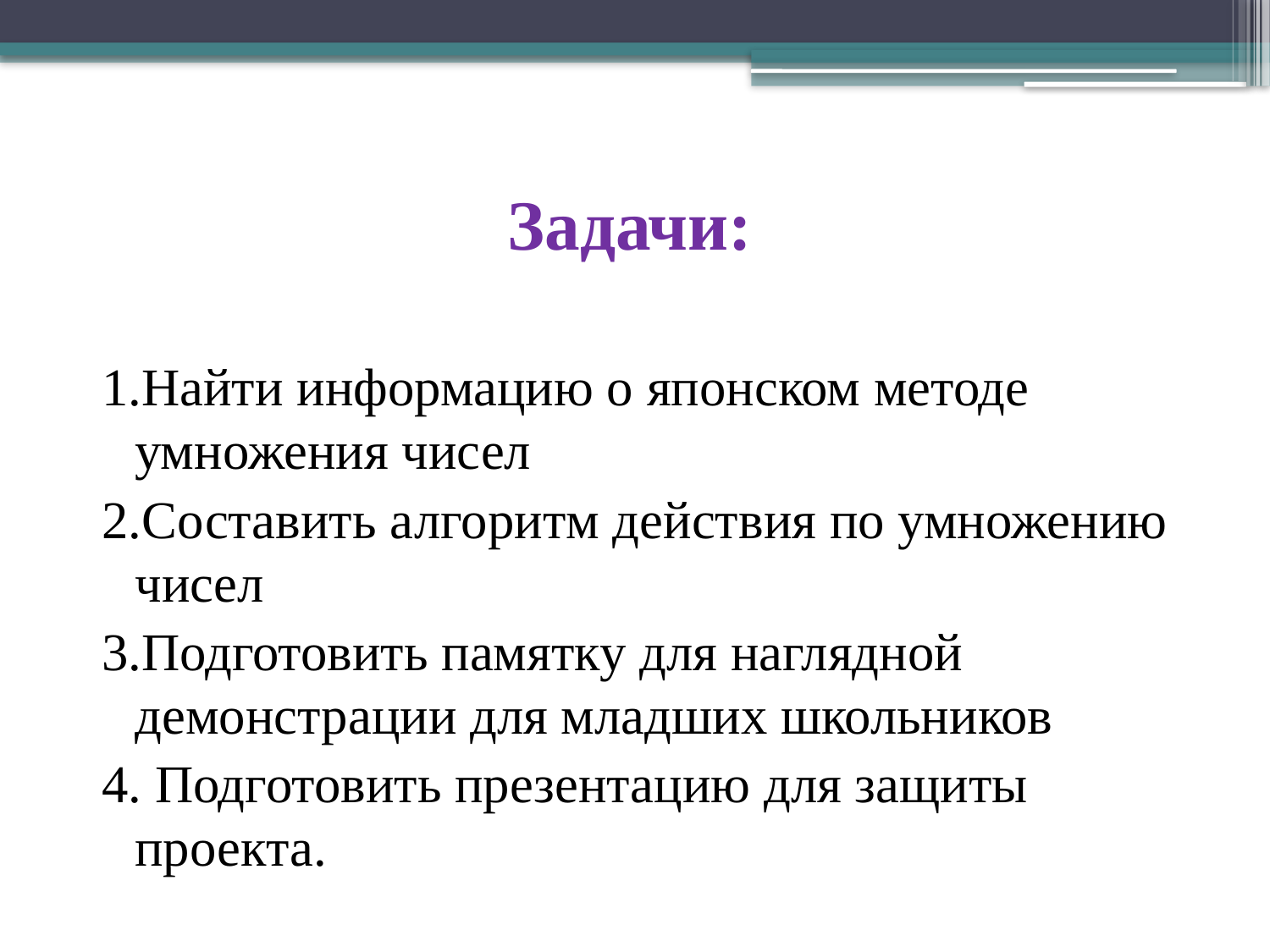

# Задачи:

1.Найти информацию о японском методе умножения чисел
2.Составить алгоритм действия по умножению чисел
3.Подготовить памятку для наглядной демонстрации для младших школьников
4. Подготовить презентацию для защиты проекта.